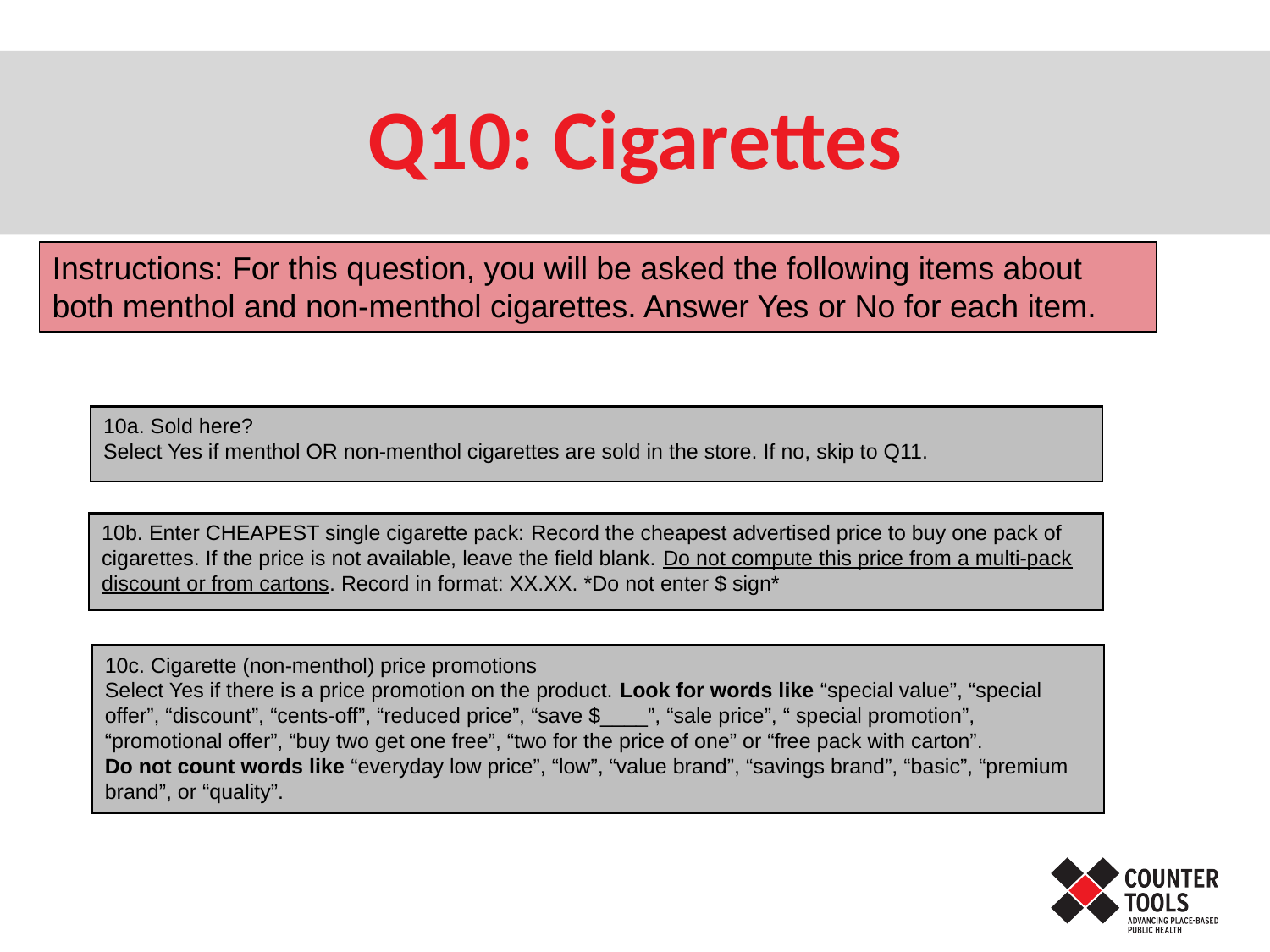

# Q10: Cigarettes
Instructions: For this question, you will be asked the following items about both menthol and non-menthol cigarettes. Answer Yes or No for each item.
10a. Sold here?
Select Yes if menthol OR non-menthol cigarettes are sold in the store. If no, skip to Q11.
10b. Enter CHEAPEST single cigarette pack: Record the cheapest advertised price to buy one pack of cigarettes. If the price is not available, leave the field blank. Do not compute this price from a multi-pack discount or from cartons. Record in format: XX.XX. *Do not enter $ sign*
10c. Cigarette (non-menthol) price promotions
Select Yes if there is a price promotion on the product. Look for words like “special value”, “special offer”, “discount”, “cents-off”, “reduced price”, “save $____”, “sale price”, “ special promotion”, “promotional offer”, “buy two get one free”, “two for the price of one” or “free pack with carton”.
Do not count words like “everyday low price”, “low”, “value brand”, “savings brand”, “basic”, “premium brand”, or “quality”.